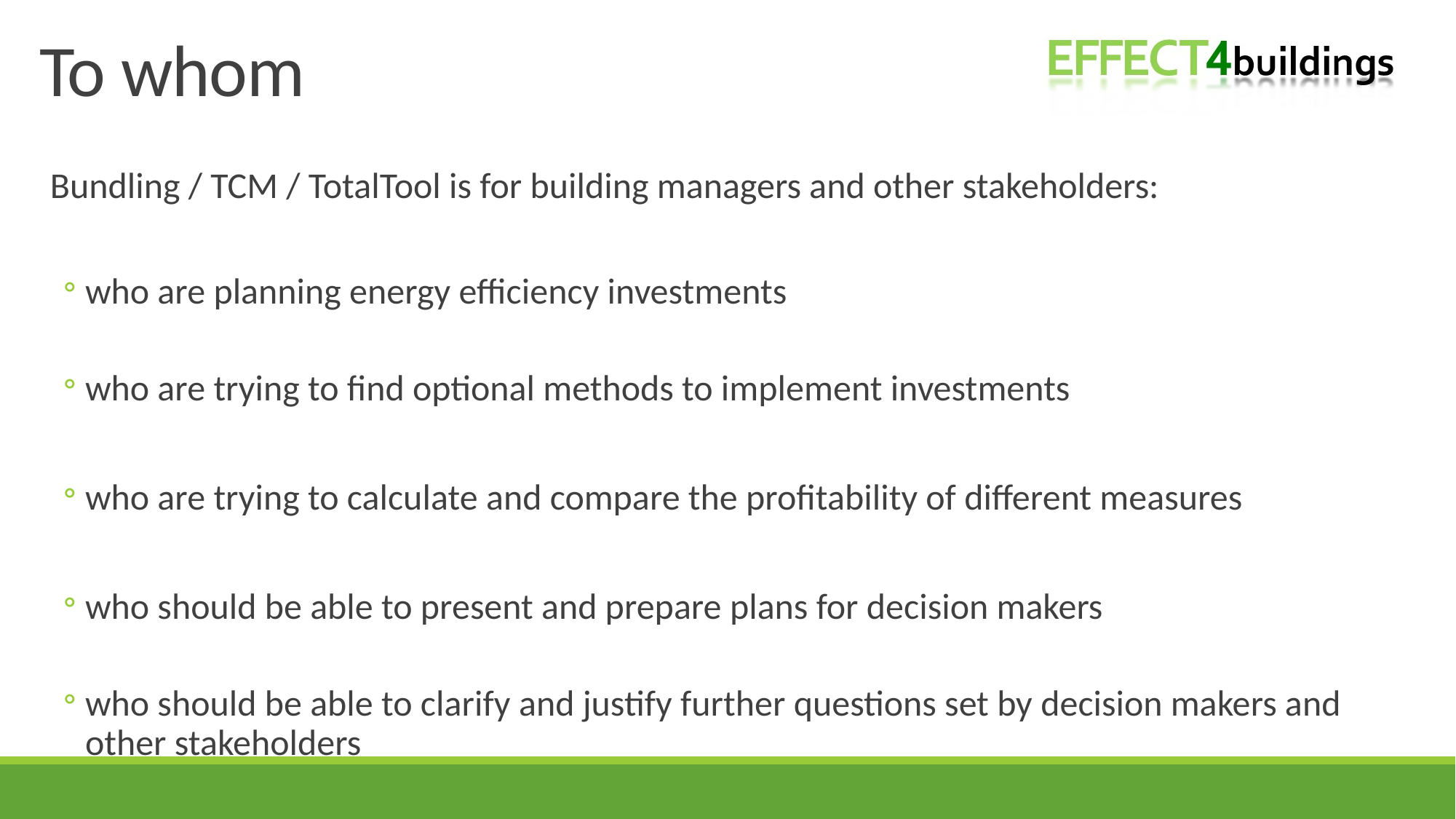

# To whom

Bundling / TCM / TotalTool is for building managers and other stakeholders:

who are planning energy efficiency investments

who are trying to find optional methods to implement investments

who are trying to calculate and compare the profitability of different measures

who should be able to present and prepare plans for decision makers

who should be able to clarify and justify further questions set by decision makers and other stakeholders